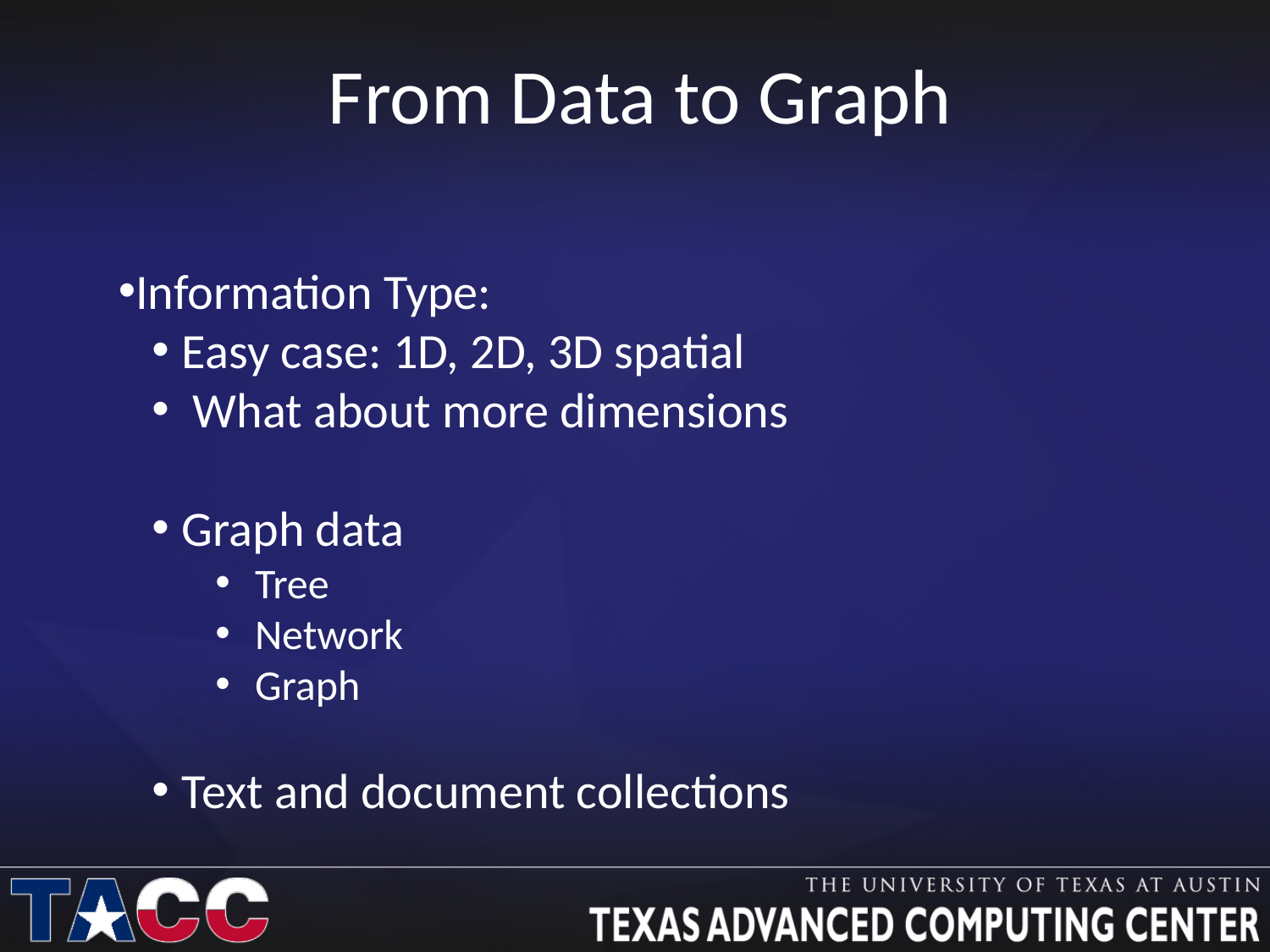

# From Data to Graph
Information Type:
Easy case: 1D, 2D, 3D spatial
 What about more dimensions

Graph data
 Tree
 Network
 Graph

Text and document collections